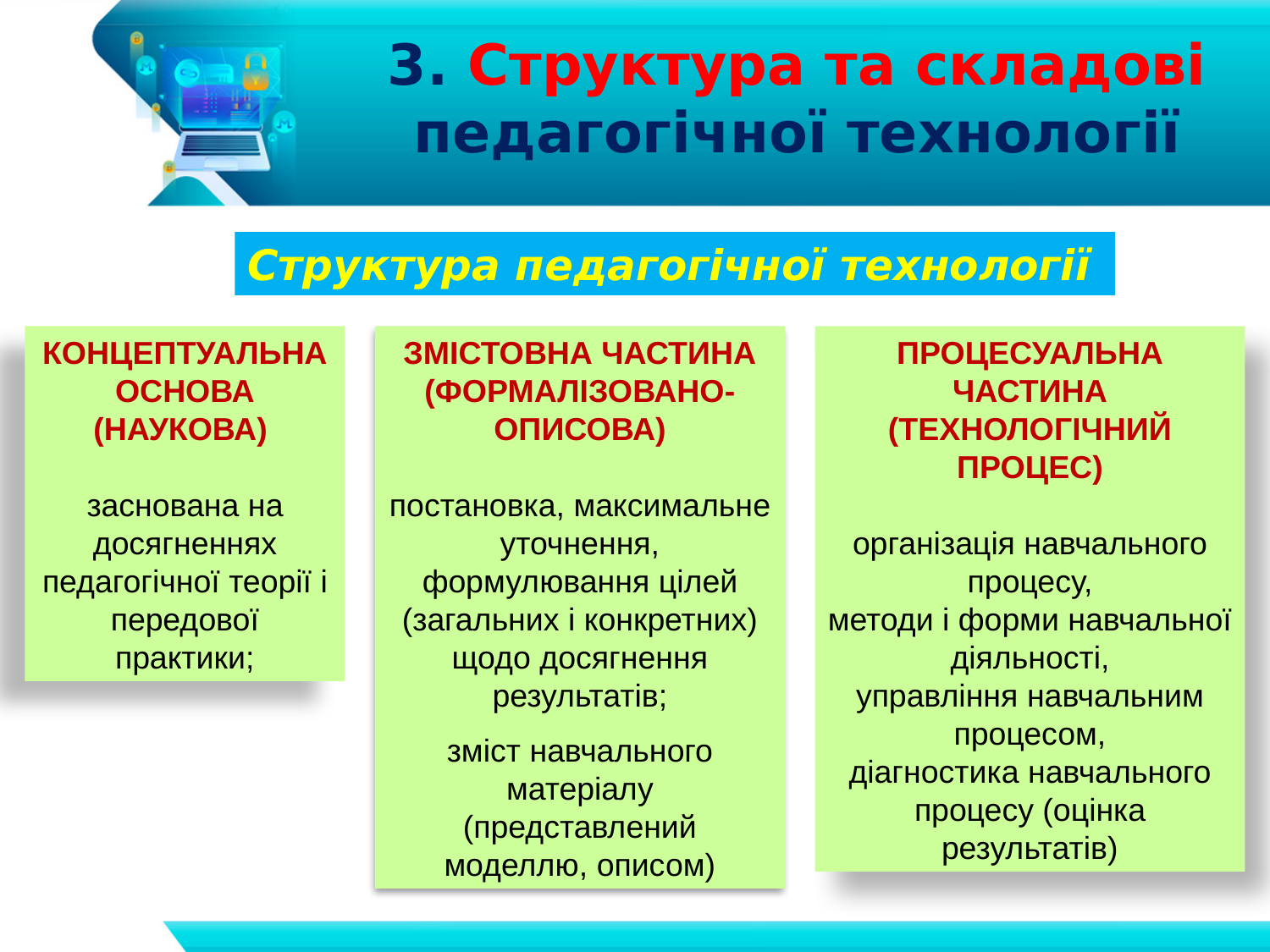

# 3. Структура та складові педагогічної технології
Структура педагогічної технології
ЗМІСТОВНА ЧАСТИНА (ФОРМАЛІЗОВАНО-ОПИСОВА)

постановка, максимальне уточнення, формулювання цілей (загальних і конкретних) щодо досягнення результатів;

зміст навчального матеріалу (представлений моделлю, описом)
КОНЦЕПТУАЛЬНА ОСНОВА (НАУКОВА)

заснована на досягненнях педагогічної теорії і передової практики;
ПРОЦЕСУАЛЬНА ЧАСТИНА (ТЕХНОЛОГІЧНИЙ ПРОЦЕС)

організація навчального процесу,
методи і форми навчальної діяльності,
управління навчальним процесом,
діагностика навчального процесу (оцінка результатів)